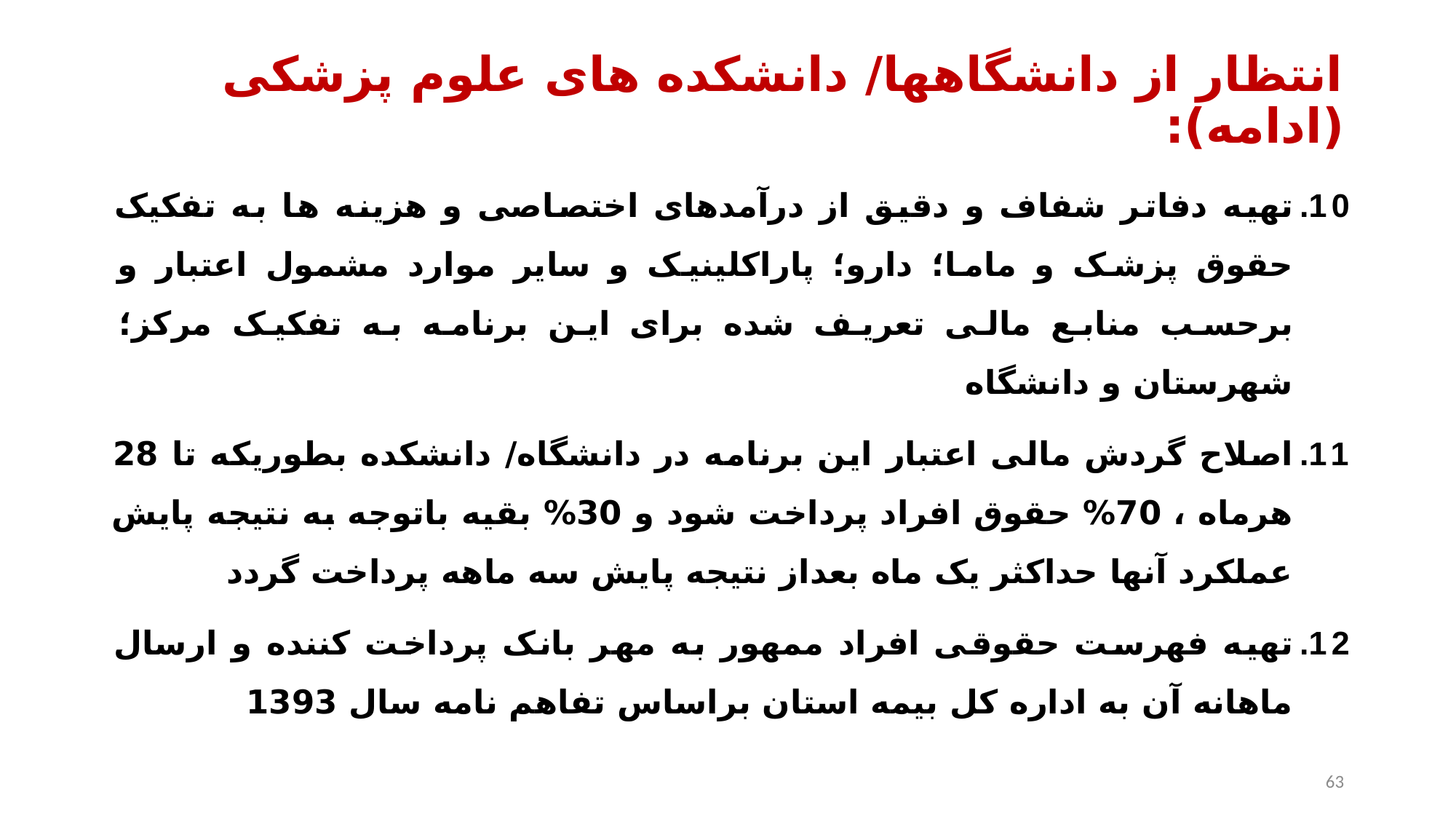

# انتظار از دانشگاهها/ دانشکده های علوم پزشکی (ادامه):
تهیه دفاتر شفاف و دقیق از درآمدهای اختصاصی و هزینه ها به تفکیک حقوق پزشک و ماما؛ دارو؛ پاراکلینیک و سایر موارد مشمول اعتبار و برحسب منابع مالی تعریف شده برای این برنامه به تفکیک مرکز؛ شهرستان و دانشگاه
اصلاح گردش مالی اعتبار این برنامه در دانشگاه/ دانشکده بطوریکه تا 28 هرماه ، 70% حقوق افراد پرداخت شود و 30% بقیه باتوجه به نتیجه پایش عملکرد آنها حداکثر یک ماه بعداز نتیجه پایش سه ماهه پرداخت گردد
تهیه فهرست حقوقی افراد ممهور به مهر بانک پرداخت کننده و ارسال ماهانه آن به اداره کل بیمه استان براساس تفاهم نامه سال 1393
63